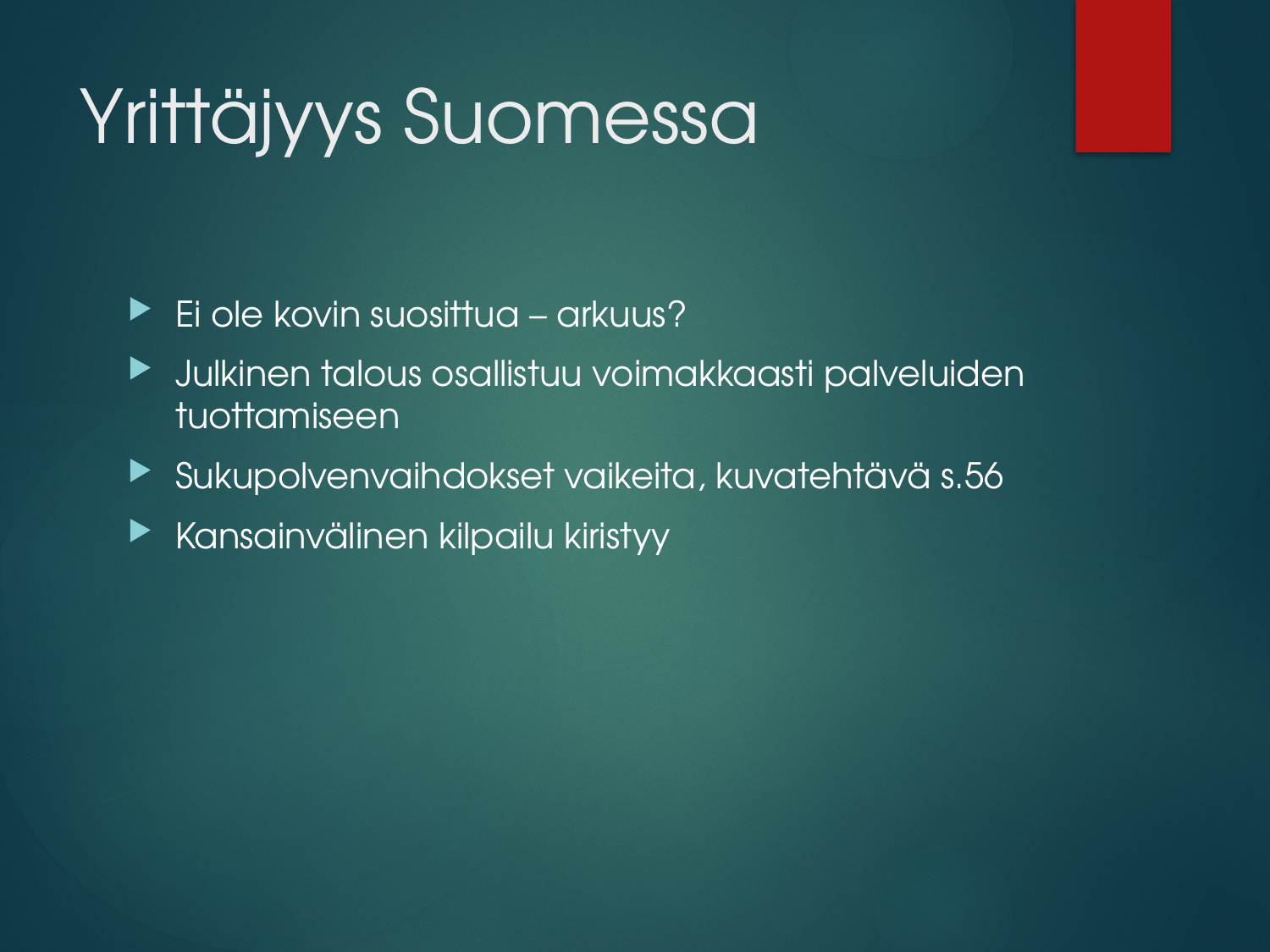

# Yrittäjyys Suomessa
Ei ole kovin suosittua – arkuus?
Julkinen talous osallistuu voimakkaasti palveluiden tuottamiseen
Sukupolvenvaihdokset vaikeita, kuvatehtävä s.56
Kansainvälinen kilpailu kiristyy